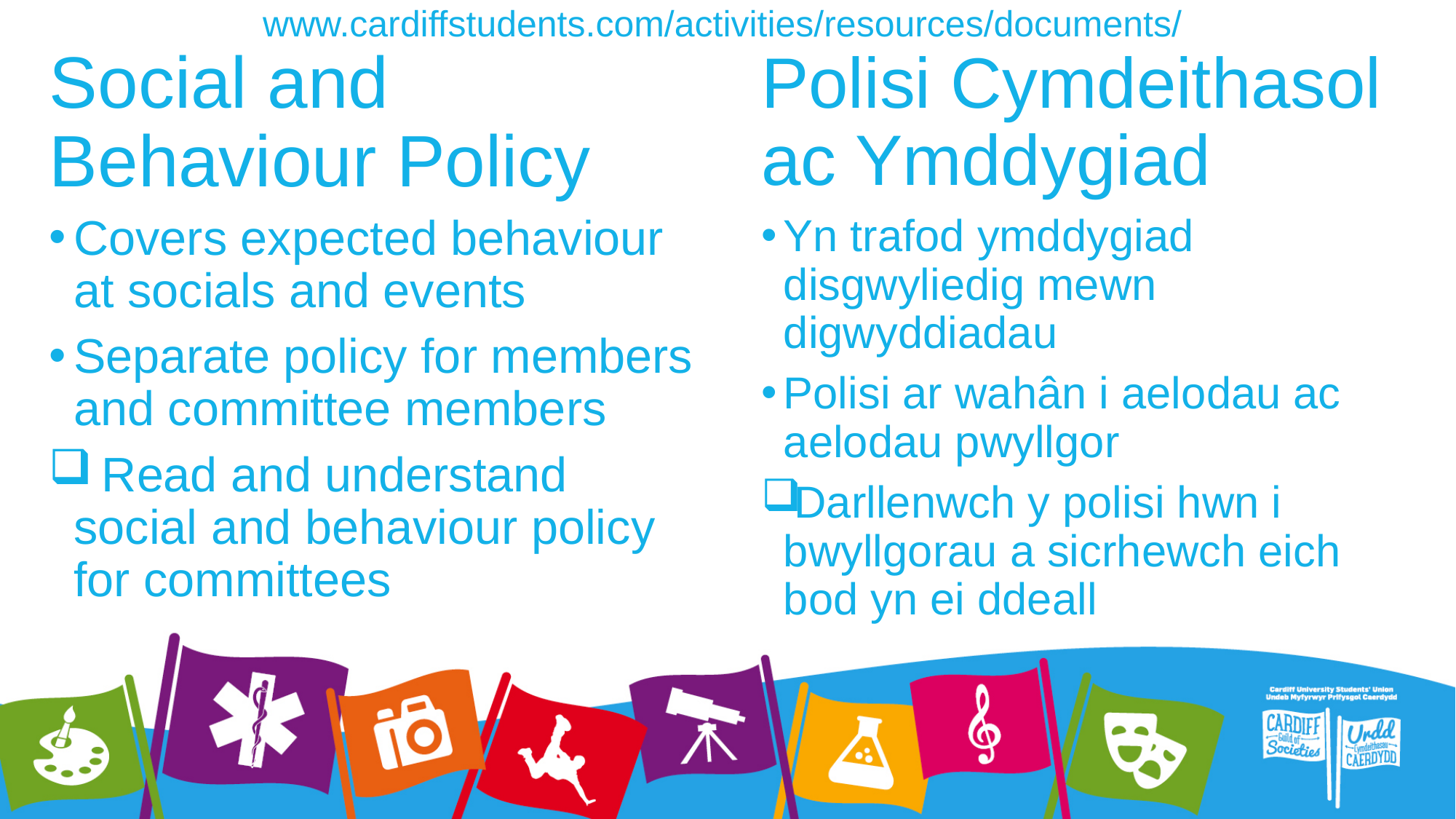

www.cardiffstudents.com/activities/resources/documents/

# Social and Behaviour Policy
Polisi Cymdeithasol ac Ymddygiad
Covers expected behaviour at socials and events
Separate policy for members and committee members
 Read and understand social and behaviour policy for committees
Yn trafod ymddygiad disgwyliedig mewn digwyddiadau
Polisi ar wahân i aelodau ac aelodau pwyllgor
Darllenwch y polisi hwn i bwyllgorau a sicrhewch eich bod yn ei ddeall